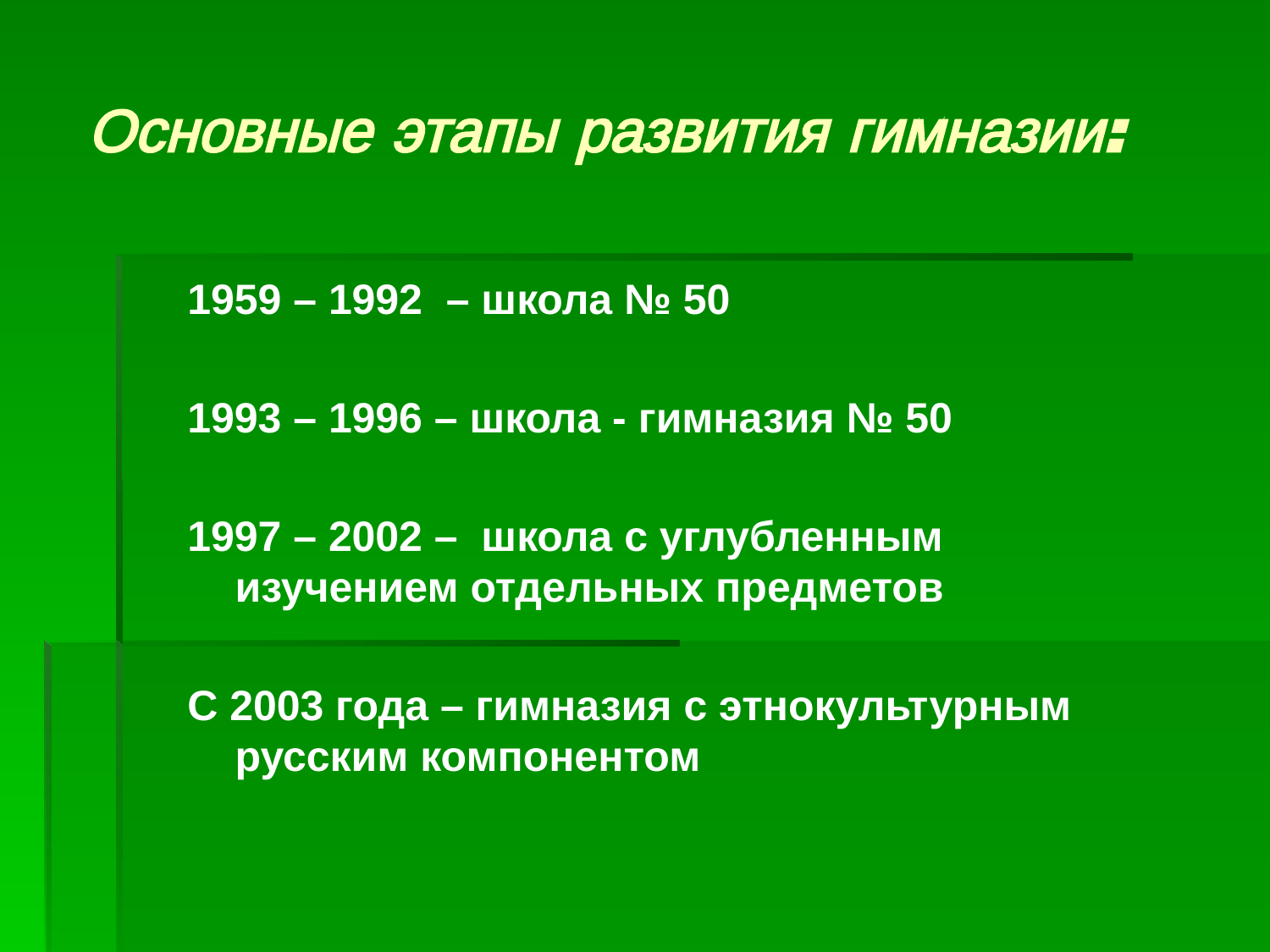

# Основные этапы развития гимназии:
1959 – 1992  – школа № 50

1993 – 1996 – школа - гимназия № 50

1997 – 2002 –  школа с углубленным изучением отдельных предметов

С 2003 года – гимназия с этнокультурным русским компонентом